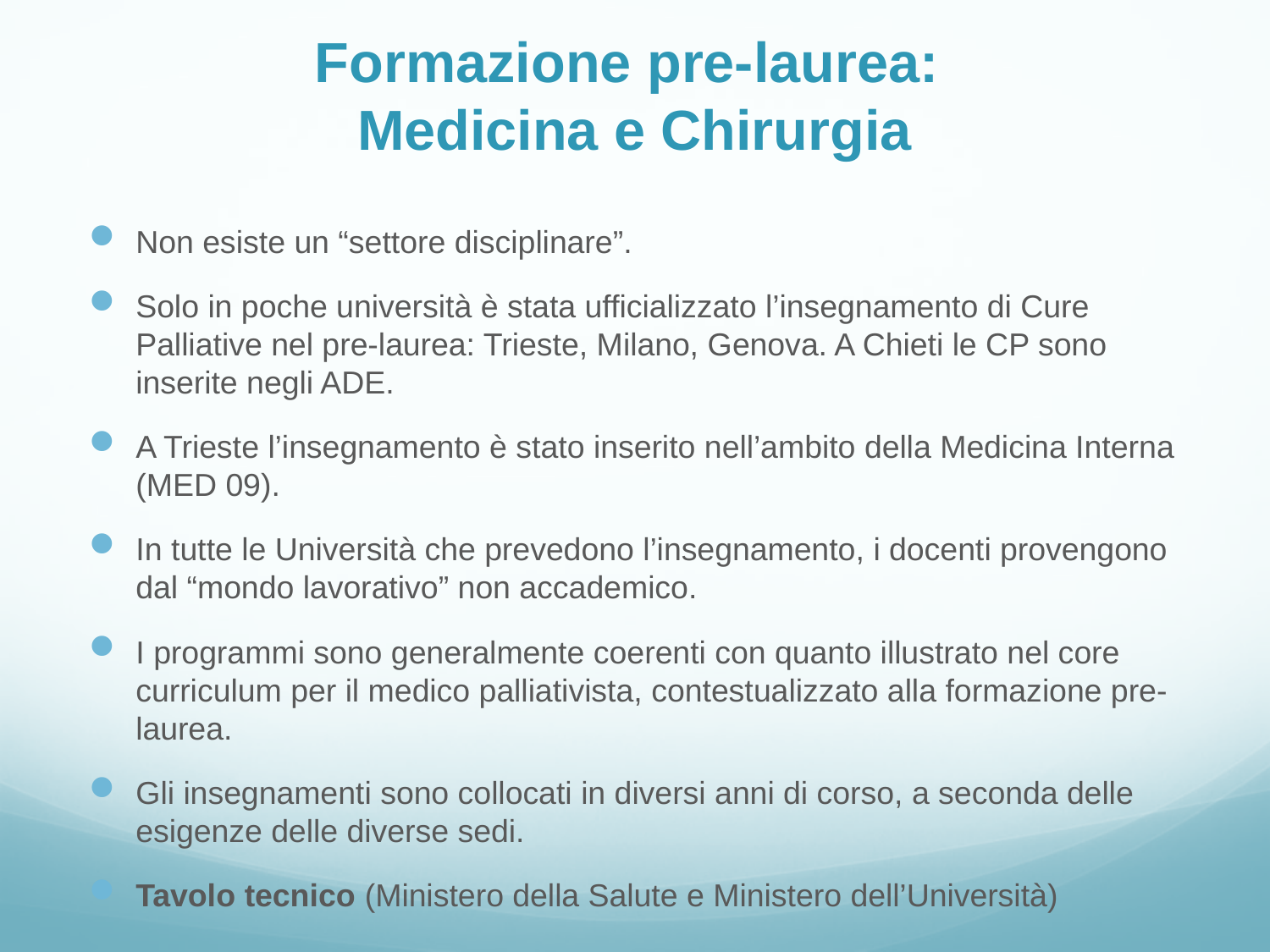

# Formazione pre-laurea: Medicina e Chirurgia
Non esiste un “settore disciplinare”.
Solo in poche università è stata ufficializzato l’insegnamento di Cure Palliative nel pre-laurea: Trieste, Milano, Genova. A Chieti le CP sono inserite negli ADE.
A Trieste l’insegnamento è stato inserito nell’ambito della Medicina Interna (MED 09).
In tutte le Università che prevedono l’insegnamento, i docenti provengono dal “mondo lavorativo” non accademico.
I programmi sono generalmente coerenti con quanto illustrato nel core curriculum per il medico palliativista, contestualizzato alla formazione pre-laurea.
Gli insegnamenti sono collocati in diversi anni di corso, a seconda delle esigenze delle diverse sedi.
Tavolo tecnico (Ministero della Salute e Ministero dell’Università)